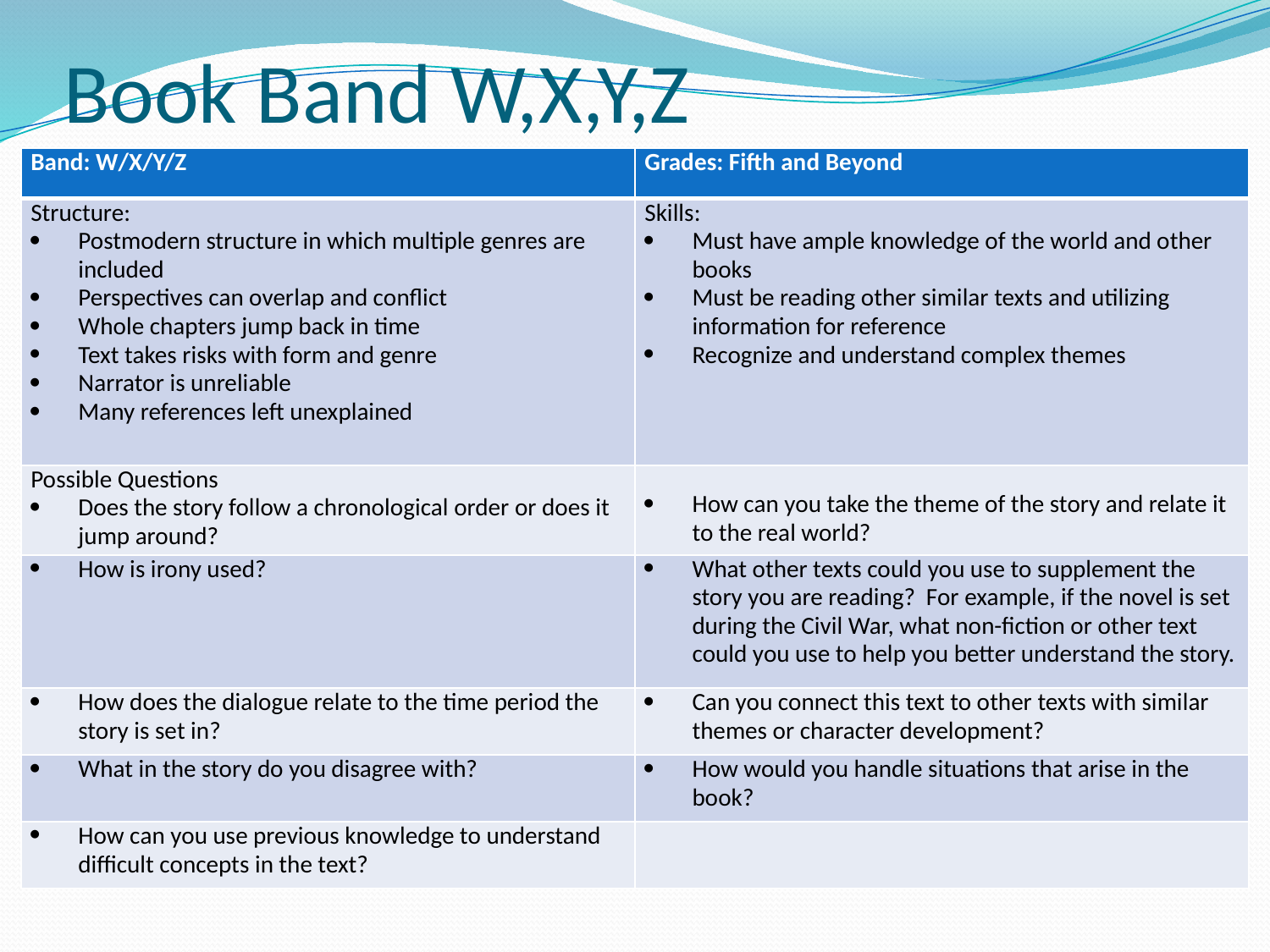

# Book Band W,X,Y,Z
| Band: W/X/Y/Z | Grades: Fifth and Beyond |
| --- | --- |
| Structure: Postmodern structure in which multiple genres are included Perspectives can overlap and conflict Whole chapters jump back in time Text takes risks with form and genre Narrator is unreliable Many references left unexplained | Skills: Must have ample knowledge of the world and other books Must be reading other similar texts and utilizing information for reference Recognize and understand complex themes |
| Possible Questions Does the story follow a chronological order or does it jump around? | How can you take the theme of the story and relate it to the real world? |
| How is irony used? | What other texts could you use to supplement the story you are reading? For example, if the novel is set during the Civil War, what non-fiction or other text could you use to help you better understand the story. |
| How does the dialogue relate to the time period the story is set in? | Can you connect this text to other texts with similar themes or character development? |
| What in the story do you disagree with? | How would you handle situations that arise in the book? |
| How can you use previous knowledge to understand difficult concepts in the text? |  |